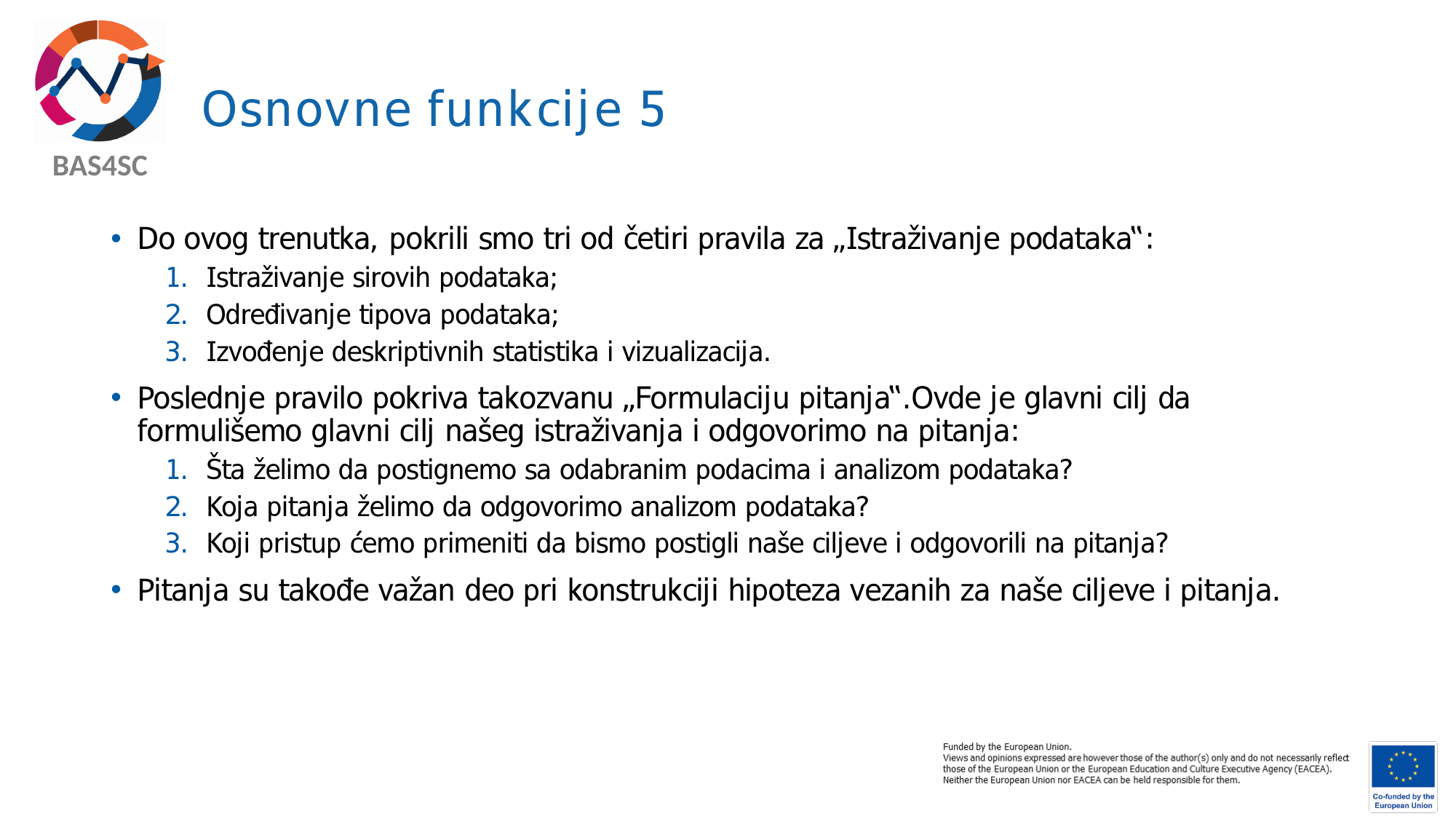

# Osnovne funkcije 5
Do ovog trenutka, pokrili smo tri od četiri pravila za „Istraživanje podataka“:
Istraživanje sirovih podataka;
Određivanje tipova podataka;
Izvođenje deskriptivnih statistika i vizualizacija.
Poslednje pravilo pokriva takozvanu „Formulaciju pitanja“.Ovde je glavni cilj da formulišemo glavni cilj našeg istraživanja i odgovorimo na pitanja:
Šta želimo da postignemo sa odabranim podacima i analizom podataka?
Koja pitanja želimo da odgovorimo analizom podataka?
Koji pristup ćemo primeniti da bismo postigli naše ciljeve i odgovorili na pitanja?
Pitanja su takođe važan deo pri konstrukciji hipoteza vezanih za naše ciljeve i pitanja.